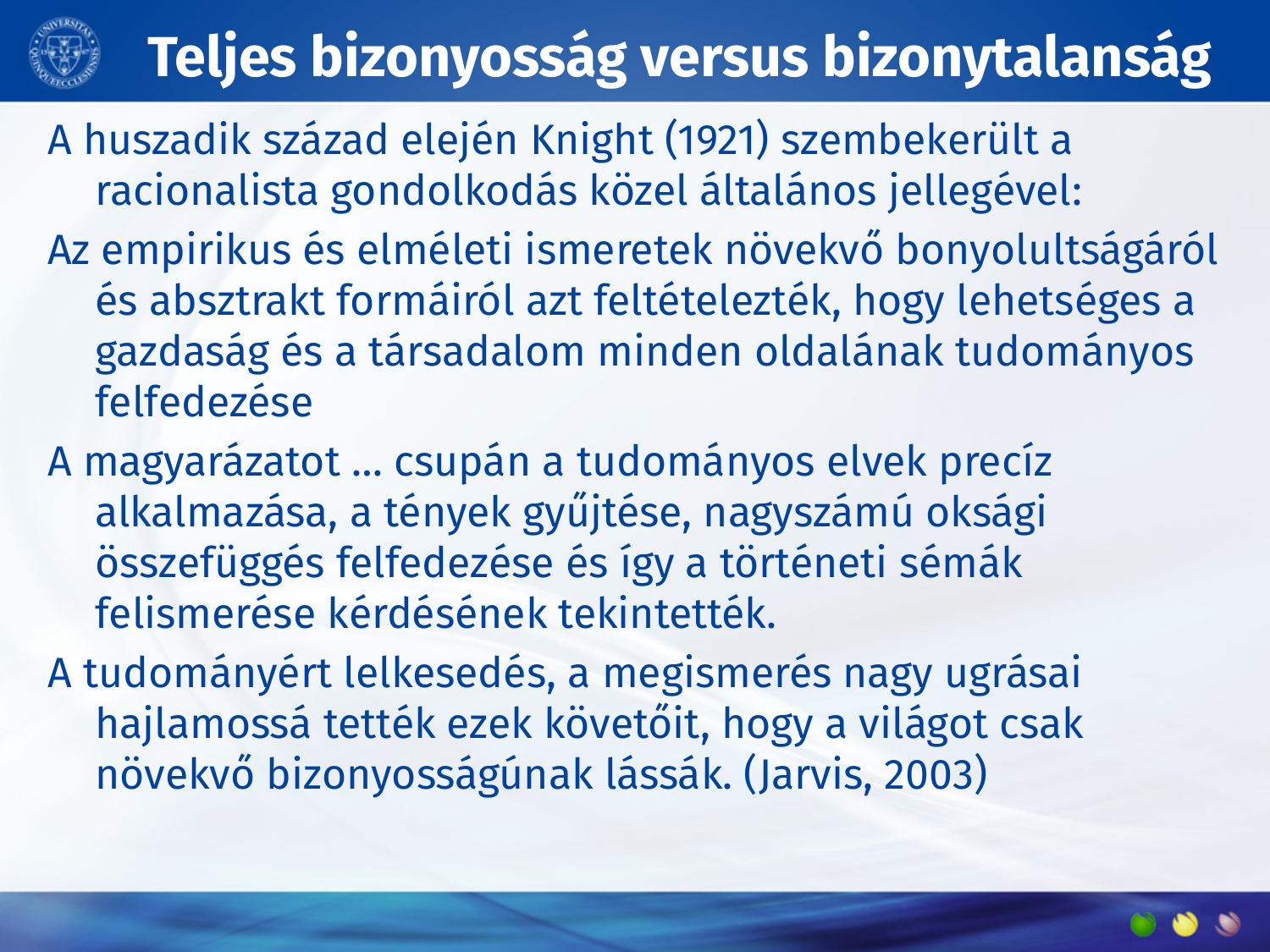

# Teljes bizonyosság versus bizonytalanság
A huszadik század elején Knight (1921) szembekerült a racionalista gondolkodás közel általános jellegével:
Az empirikus és elméleti ismeretek növekvő bonyolultságáról és absztrakt formáiról azt feltételezték, hogy lehetséges a gazdaság és a társadalom minden oldalának tudományos felfedezése
A magyarázatot … csupán a tudományos elvek precíz alkalmazása, a tények gyűjtése, nagyszámú oksági összefüggés felfedezése és így a történeti sémák felismerése kérdésének tekintették.
A tudományért lelkesedés, a megismerés nagy ugrásai hajlamossá tették ezek követőit, hogy a világot csak növekvő bizonyosságúnak lássák. (Jarvis, 2003)